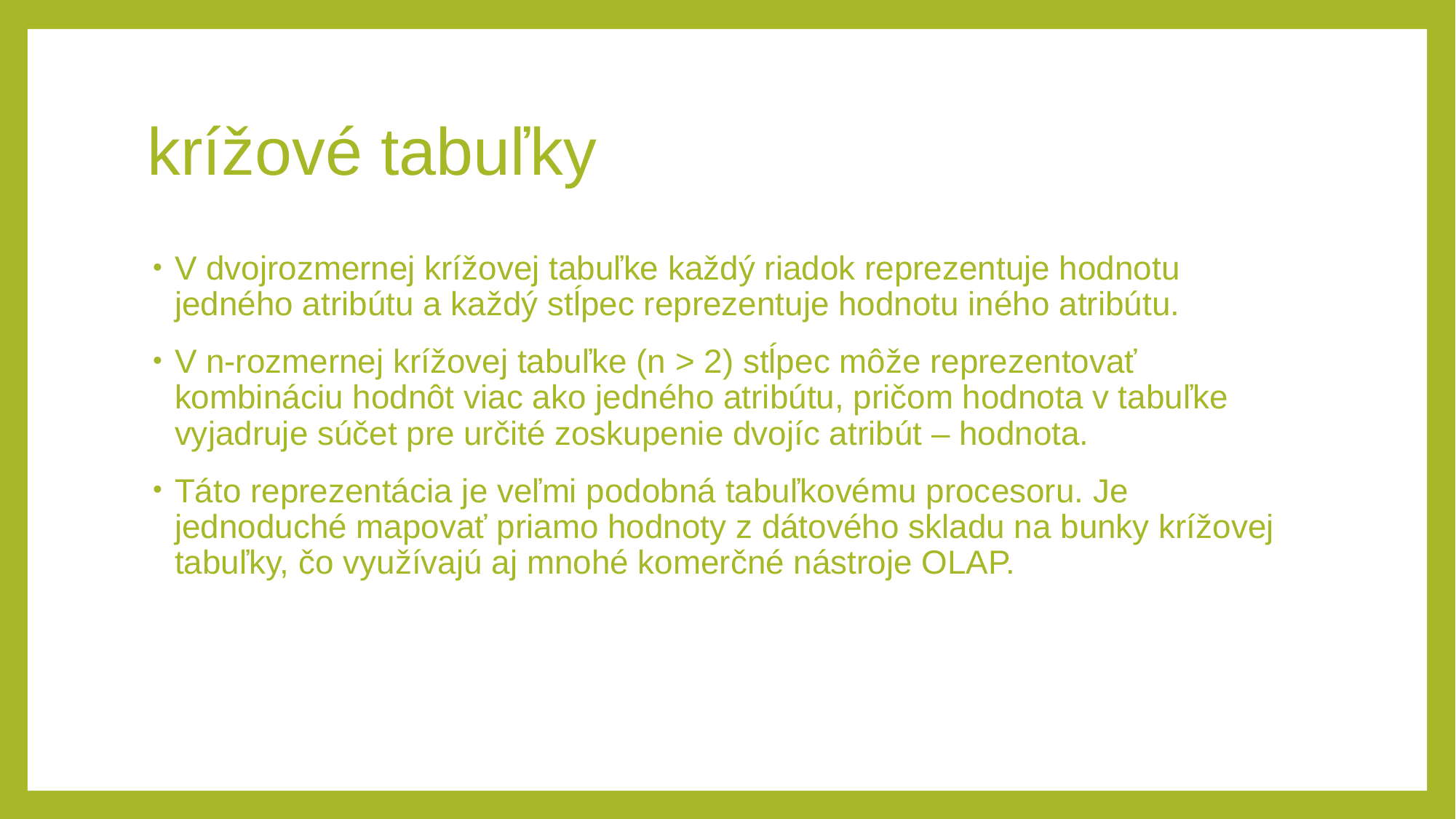

# krížové tabuľky
V dvojrozmernej krížovej tabuľke každý riadok reprezentuje hodnotu jedného atribútu a každý stĺpec reprezentuje hodnotu iného atribútu.
V n-rozmernej krížovej tabuľke (n > 2) stĺpec môže reprezentovať kombináciu hodnôt viac ako jedného atribútu, pričom hodnota v tabuľke vyjadruje súčet pre určité zoskupenie dvojíc atribút – hodnota.
Táto reprezentácia je veľmi podobná tabuľkovému procesoru. Je jednoduché mapovať priamo hodnoty z dátového skladu na bunky krížovej tabuľky, čo využívajú aj mnohé komerčné nástroje OLAP.